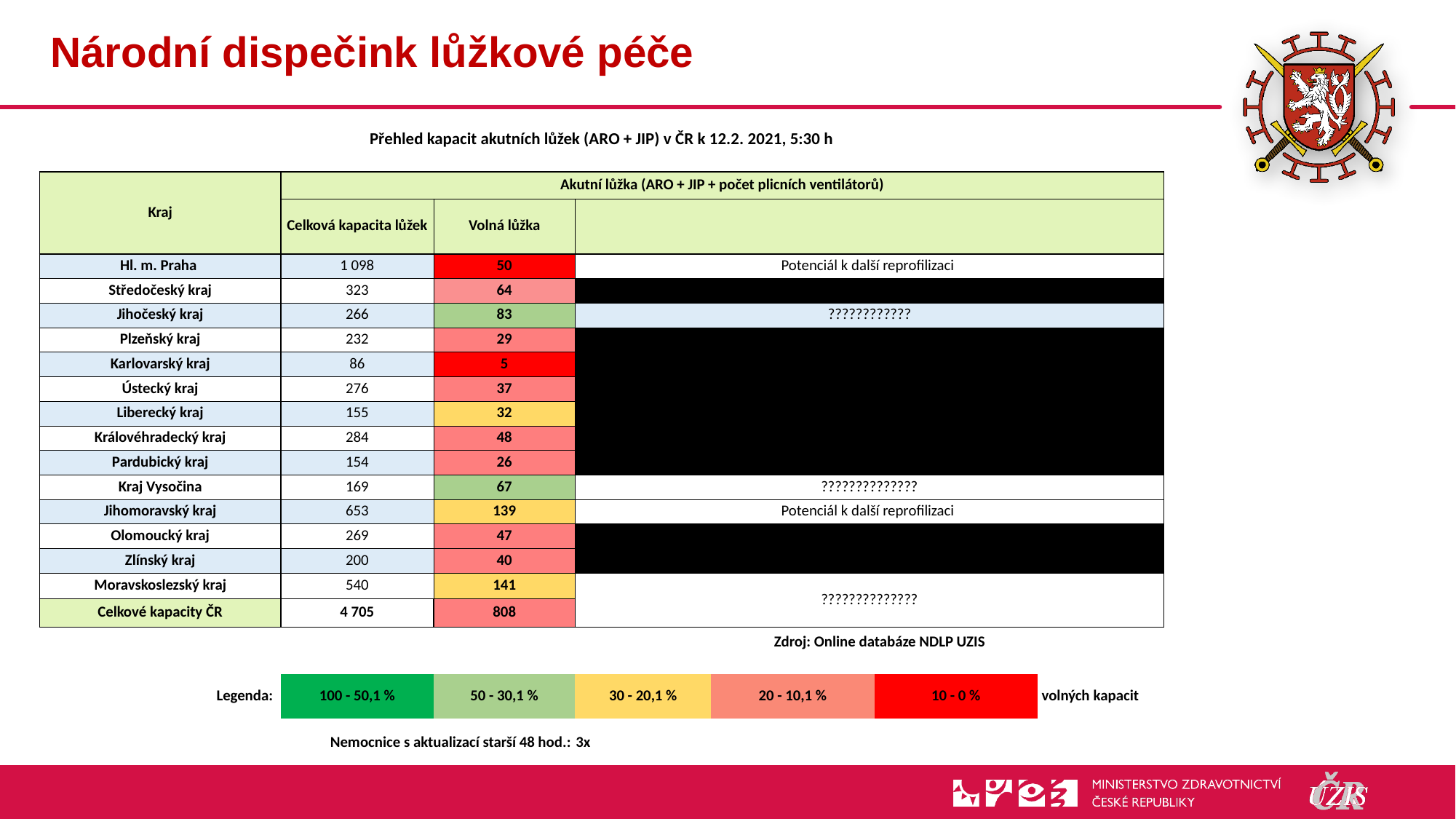

# Národní dispečink lůžkové péče
|  |  |  |  |
| --- | --- | --- | --- |
| Přehled kapacit akutních lůžek (ARO + JIP) v ČR k 12.2. 2021, 5:30 h |  |  |  |  |  |  |
| --- | --- | --- | --- | --- | --- | --- |
|  |  |  |  |  |  |  |
| Kraj | Akutní lůžka (ARO + JIP + počet plicních ventilátorů) |  |  |  |  |  |
|  | Celková kapacita lůžek | Volná lůžka |  |  |  |  |
| Hl. m. Praha | 1 098 | 50 | Potenciál k další reprofilizaci |  |  |  |
| Středočeský kraj | 323 | 64 |  |  |  |  |
| Jihočeský kraj | 266 | 83 | ???????????? |  |  |  |
| Plzeňský kraj | 232 | 29 |  |  |  |  |
| Karlovarský kraj | 86 | 5 |  |  |  |  |
| Ústecký kraj | 276 | 37 |  |  |  |  |
| Liberecký kraj | 155 | 32 |  |  |  |  |
| Královéhradecký kraj | 284 | 48 |  |  |  |  |
| Pardubický kraj | 154 | 26 |  |  |  |  |
| Kraj Vysočina | 169 | 67 | ?????????????? |  |  |  |
| Jihomoravský kraj | 653 | 139 | Potenciál k další reprofilizaci |  |  |  |
| Olomoucký kraj | 269 | 47 |  |  |  |  |
| Zlínský kraj | 200 | 40 |  |  |  |  |
| Moravskoslezský kraj | 540 | 141 | ?????????????? |  |  |  |
| Celkové kapacity ČR | 4 705 | 808 |  |  |  |  |
|  |  |  |  | Zdroj: Online databáze NDLP UZIS |  |  |
|  |  |  |  |  |  |  |
| Legenda: | 100 - 50,1 % | 50 - 30,1 % | 30 - 20,1 % | 20 - 10,1 % | 10 - 0 % | volných kapacit |
| Nemocnice s aktualizací starší 48 hod.: |  |  | 3x |  |  |  |